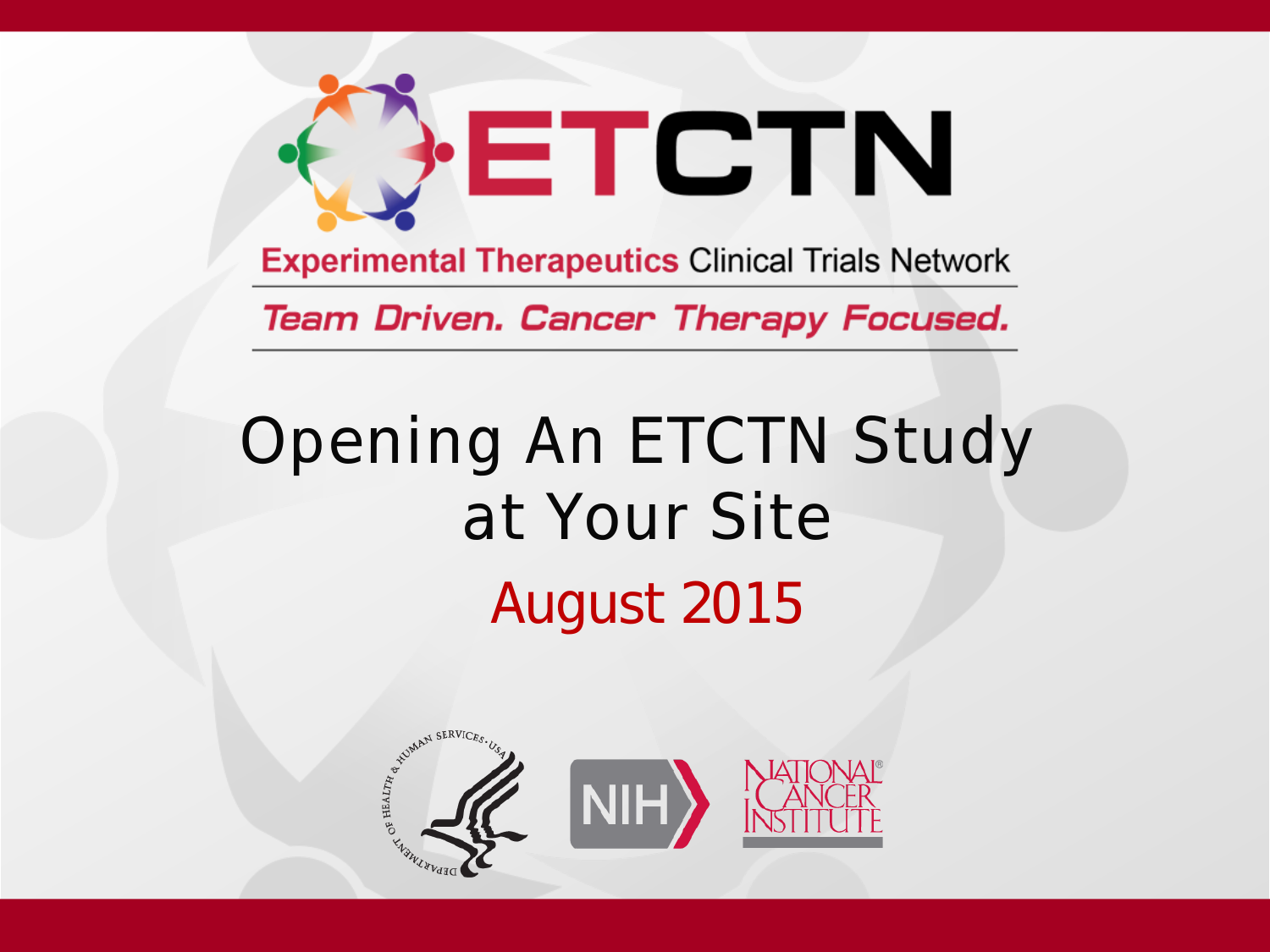

# Opening An ETCTN Study at Your Site
August 2015